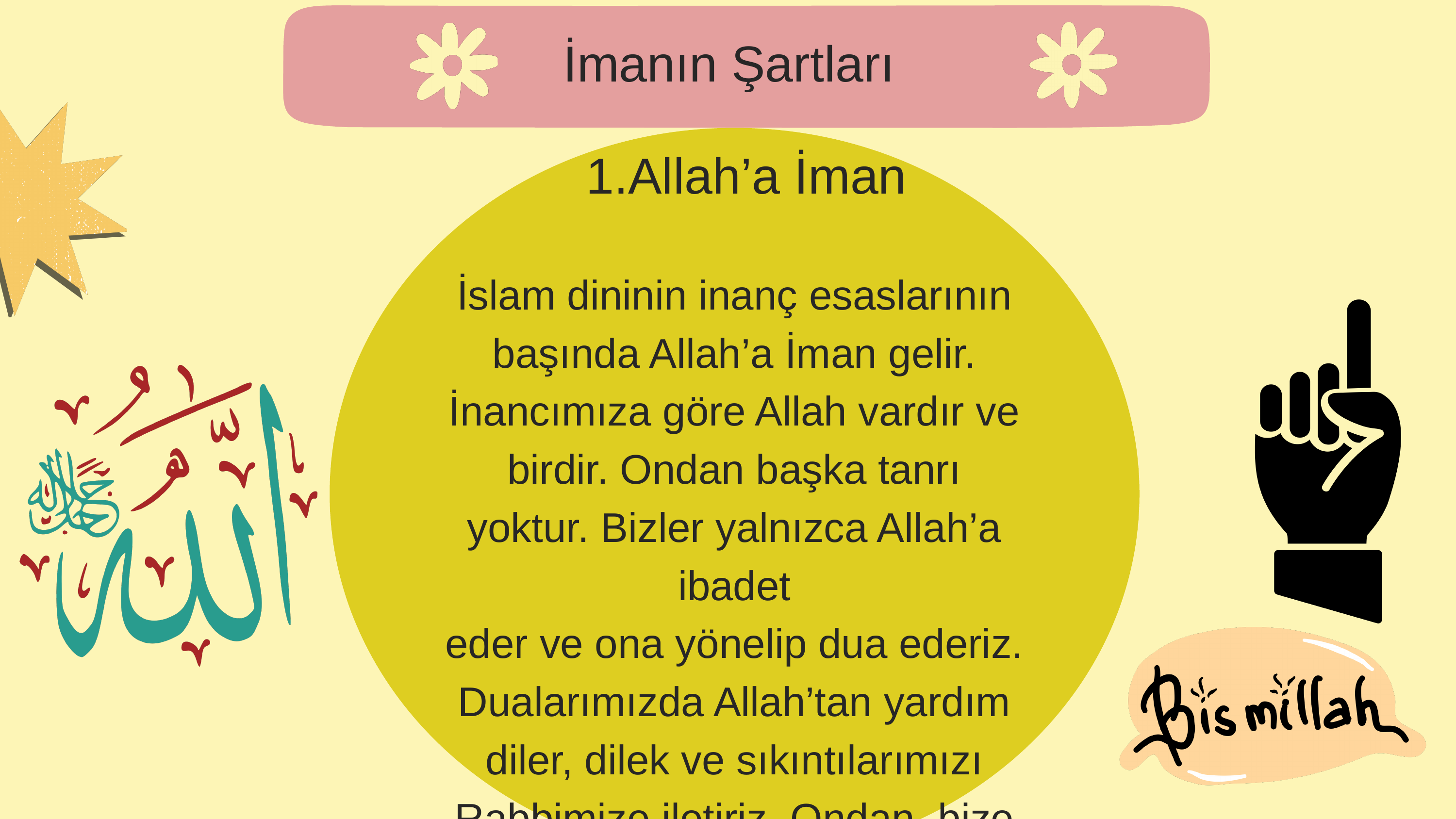

İmanın Şartları

1.Allah’a İman
İslam dininin inanç esaslarının başında Allah’a İman gelir. İnancımıza göre Allah vardır ve birdir. Ondan başka tanrı
yoktur. Bizler yalnızca Allah’a ibadet
eder ve ona yönelip dua ederiz. Dualarımızda Allah’tan yardım diler, dilek ve sıkıntılarımızı Rabbimize iletiriz. Ondan, bize yardım etmesini isteriz.